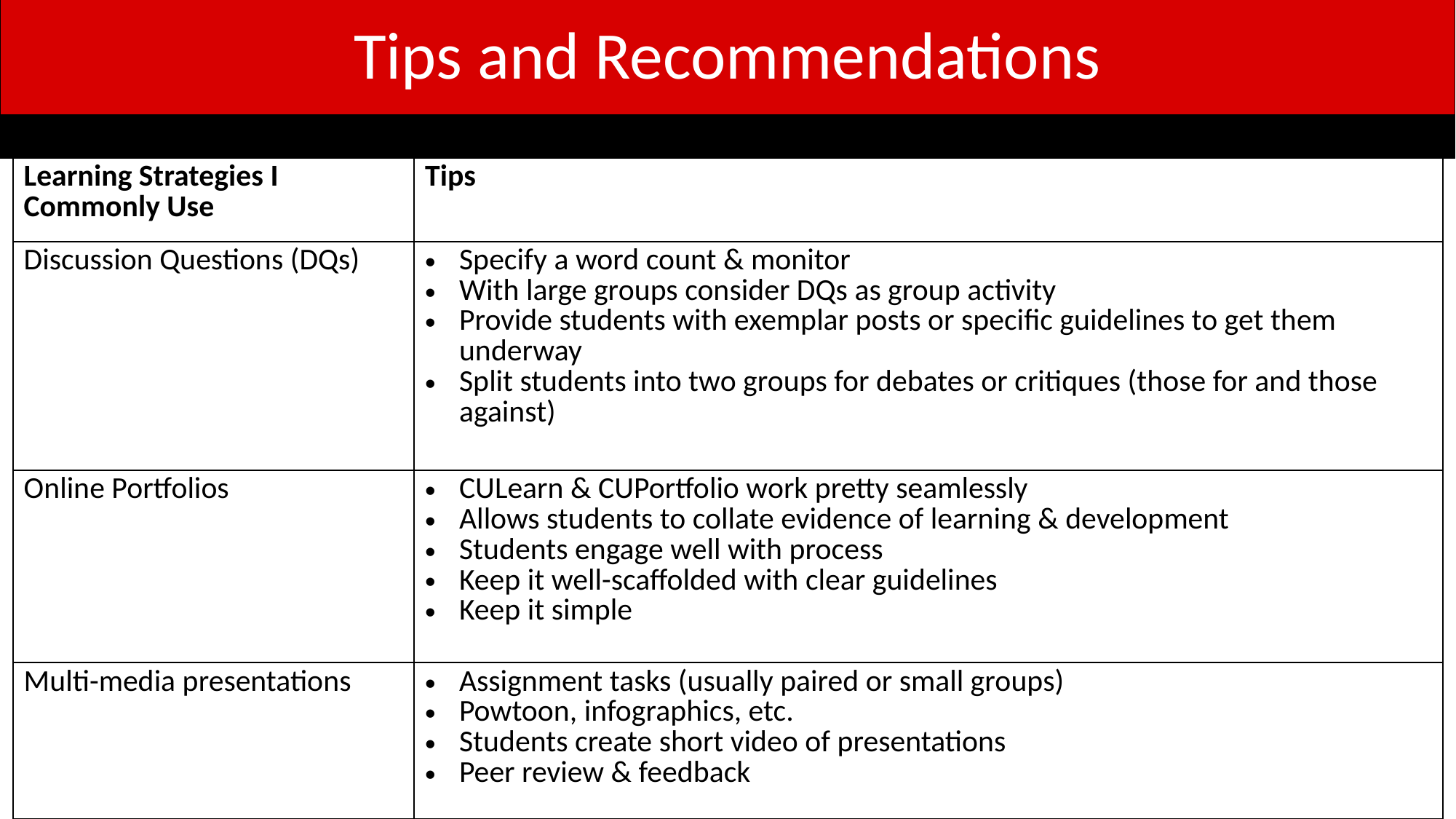

Tips and Recommendations
#

| Learning Strategies I Commonly Use | Tips |
| --- | --- |
| Discussion Questions (DQs) | Specify a word count & monitor With large groups consider DQs as group activity Provide students with exemplar posts or specific guidelines to get them underway Split students into two groups for debates or critiques (those for and those against) |
| Online Portfolios | CULearn & CUPortfolio work pretty seamlessly Allows students to collate evidence of learning & development Students engage well with process Keep it well-scaffolded with clear guidelines Keep it simple |
| Multi-media presentations | Assignment tasks (usually paired or small groups) Powtoon, infographics, etc. Students create short video of presentations Peer review & feedback |